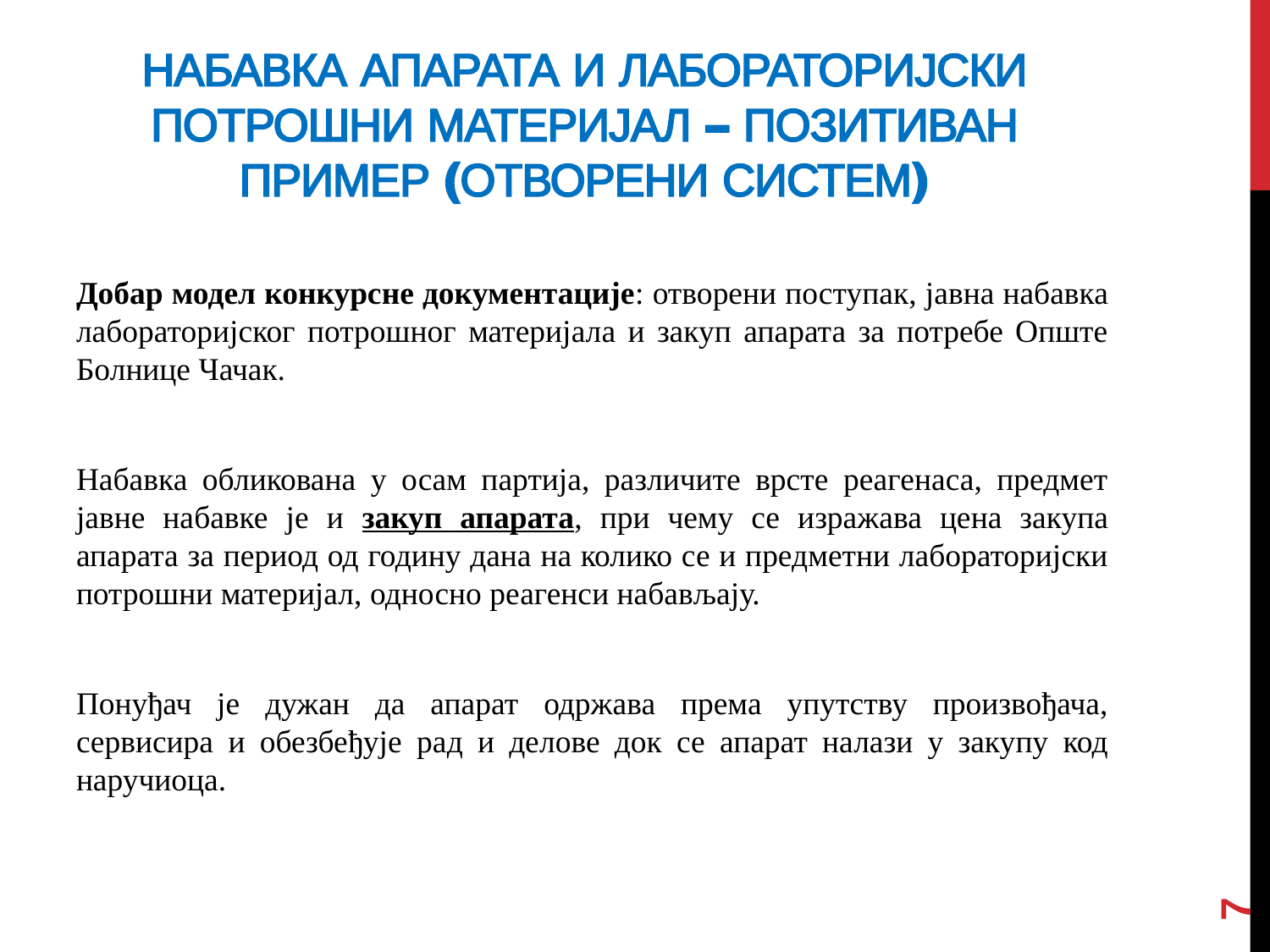

# Набавка апарата и лабораторијски потрошни материјал – позитиван пример (отворени систем)
Добар модел конкурсне документације: отворени поступак, јавна набавка лабораторијског потрошног материјала и закуп апарата за потребе Опште Болнице Чачак.

Набавка обликована у осам партија, различите врсте реагенаса, предмет јавне набавке је и закуп апарата, при чему се изражава цена закупа апарата за период од годину дана на колико се и предметни лабораторијски потрошни материјал, односно реагенси набављају.

Понуђач је дужан да апарат одржава према упутству произвођача, сервисира и обезбеђује рад и делове док се апарат налази у закупу код наручиоца.
7